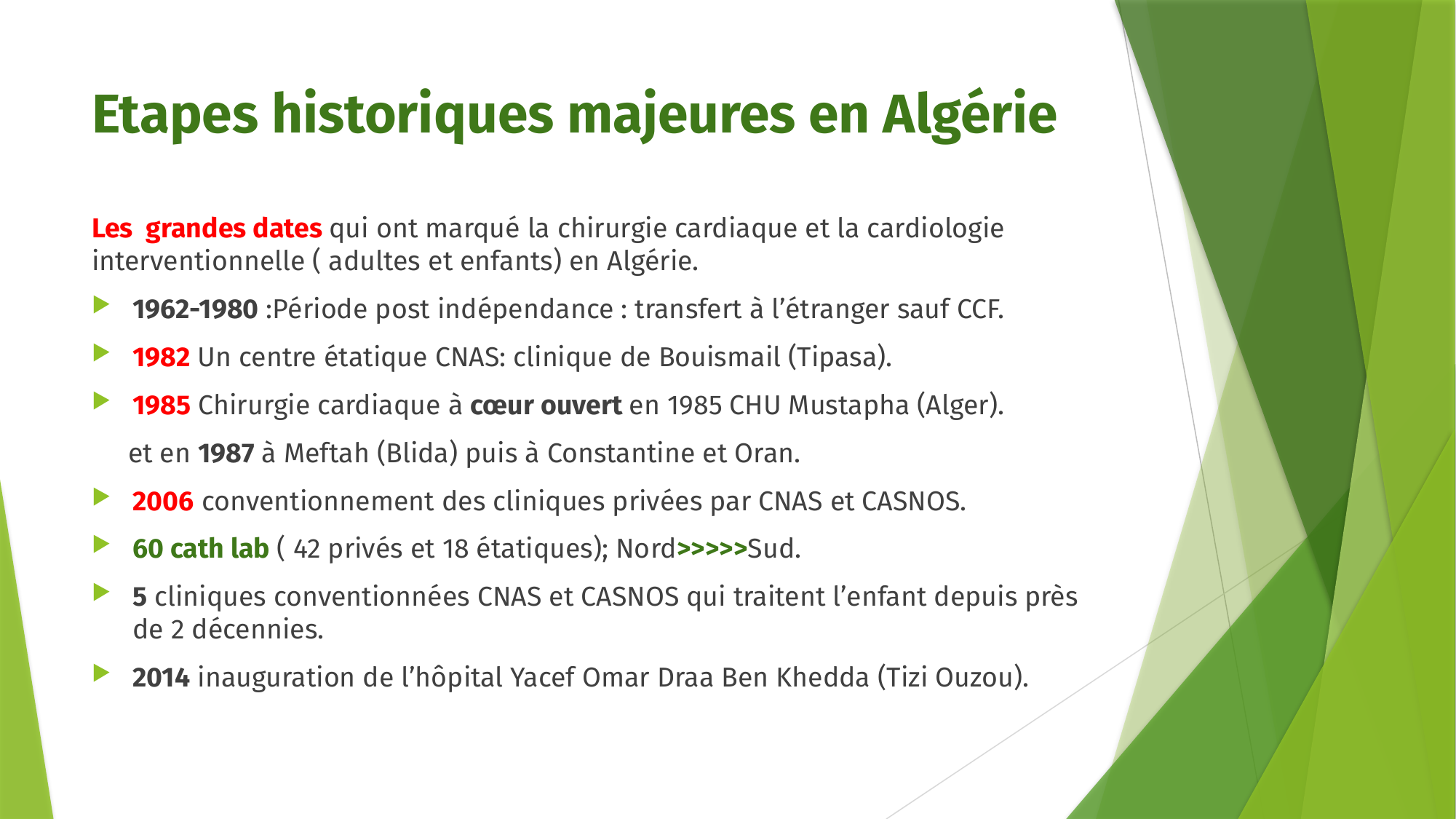

# Etapes historiques majeures en Algérie
Les  grandes dates qui ont marqué la chirurgie cardiaque et la cardiologie interventionnelle ( adultes et enfants) en Algérie.
1962-1980 :Période post indépendance : transfert à l’étranger sauf CCF.
1982 Un centre étatique CNAS: clinique de Bouismail (Tipasa).
1985 Chirurgie cardiaque à cœur ouvert en 1985 CHU Mustapha (Alger).
     et en 1987 à Meftah (Blida) puis à Constantine et Oran.
2006 conventionnement des cliniques privées par CNAS et CASNOS.
60 cath lab ( 42 privés et 18 étatiques); Nord>>>>>Sud.
5 cliniques conventionnées CNAS et CASNOS qui traitent l’enfant depuis près de 2 décennies.
2014 inauguration de l’hôpital Yacef Omar Draa Ben Khedda (Tizi Ouzou).